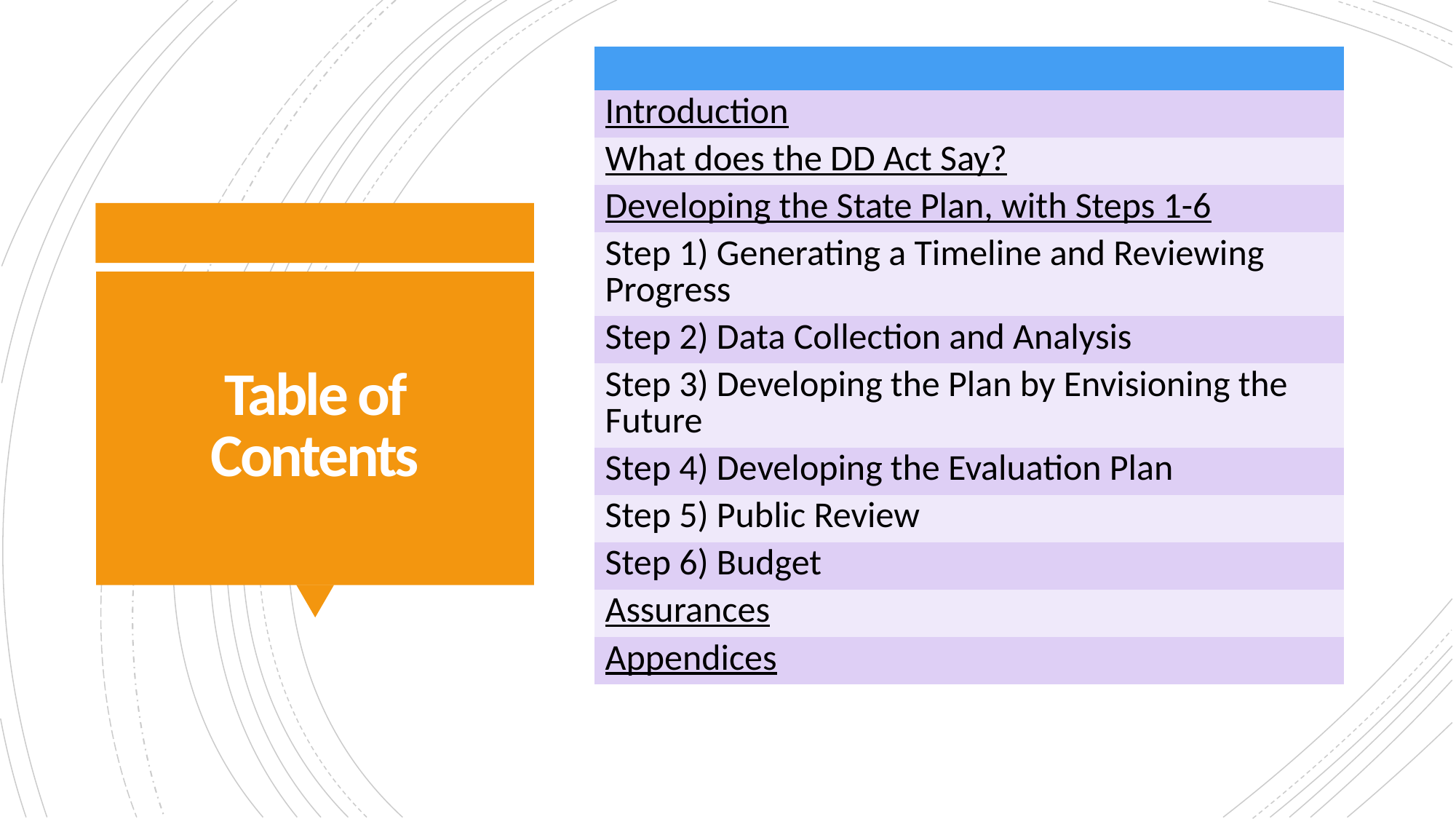

|  |
| --- |
| Introduction |
| What does the DD Act Say? |
| Developing the State Plan, with Steps 1-6 |
| Step 1) Generating a Timeline and Reviewing Progress |
| Step 2) Data Collection and Analysis |
| Step 3) Developing the Plan by Envisioning the Future |
| Step 4) Developing the Evaluation Plan |
| Step 5) Public Review |
| Step 6) Budget |
| Assurances |
| Appendices |
# Table of Contents